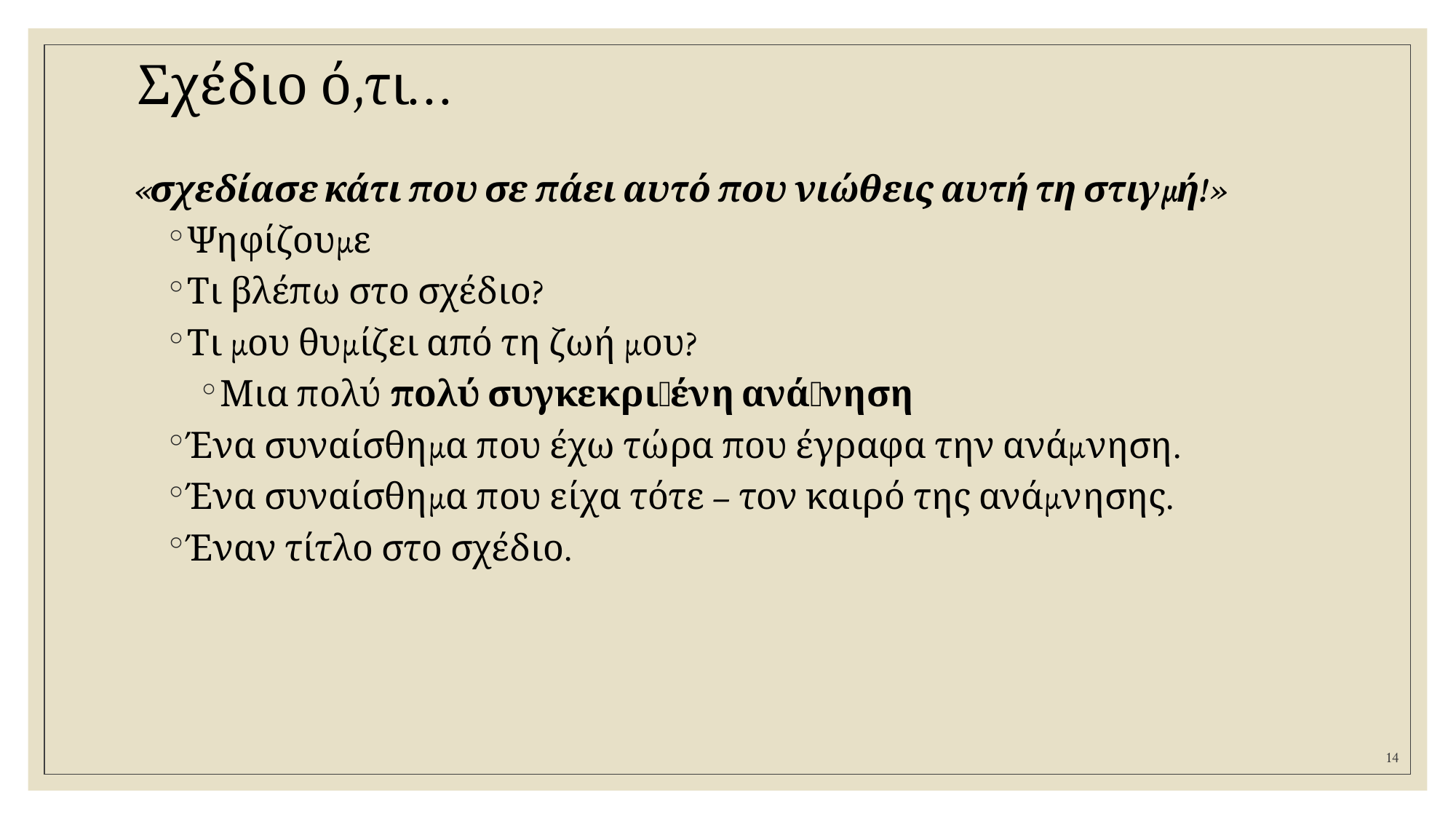

# Σχέδιο ό,τι…
«σχεδίασε κάτι που σε πάει αυτό που νιώθεις αυτή τη στιγμή!»
Ψηφίζουμε
Τι βλέπω στο σχέδιο?
Τι μου θυμίζει από τη ζωή μου?
Μια πολύ πολύ συγκεκριμένη ανάμνηση
Ένα συναίσθημα που έχω τώρα που έγραφα την ανάμνηση.
Ένα συναίσθημα που είχα τότε – τον καιρό της ανάμνησης.
Έναν τίτλο στο σχέδιο.

14